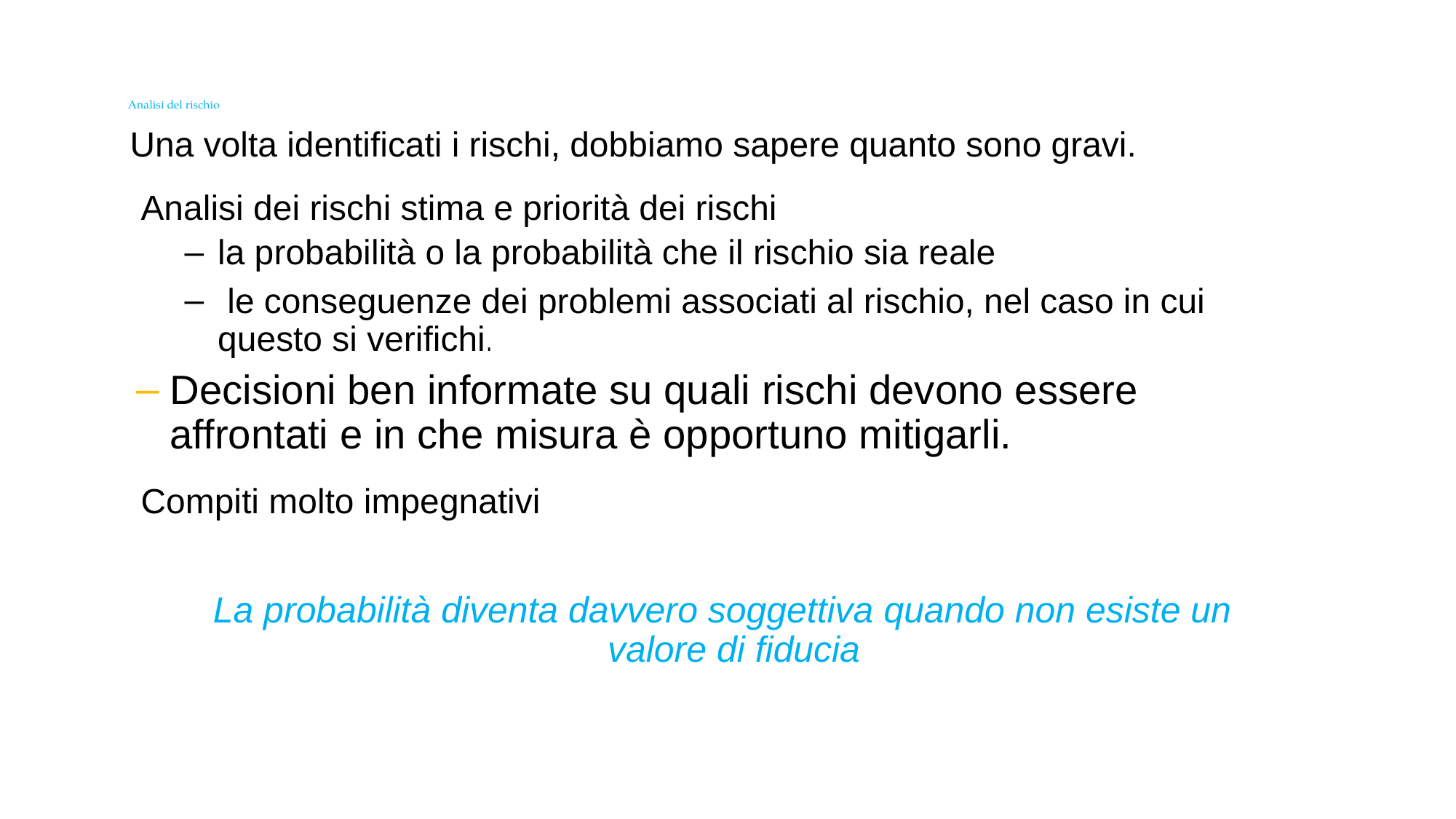

# Analisi del rischio
Una volta identificati i rischi, dobbiamo sapere quanto sono gravi.
Analisi dei rischi stima e priorità dei rischi
la probabilità o la probabilità che il rischio sia reale
 le conseguenze dei problemi associati al rischio, nel caso in cui questo si verifichi.
Decisioni ben informate su quali rischi devono essere affrontati e in che misura è opportuno mitigarli.
Compiti molto impegnativi

La probabilità diventa davvero soggettiva quando non esiste un valore di fiducia